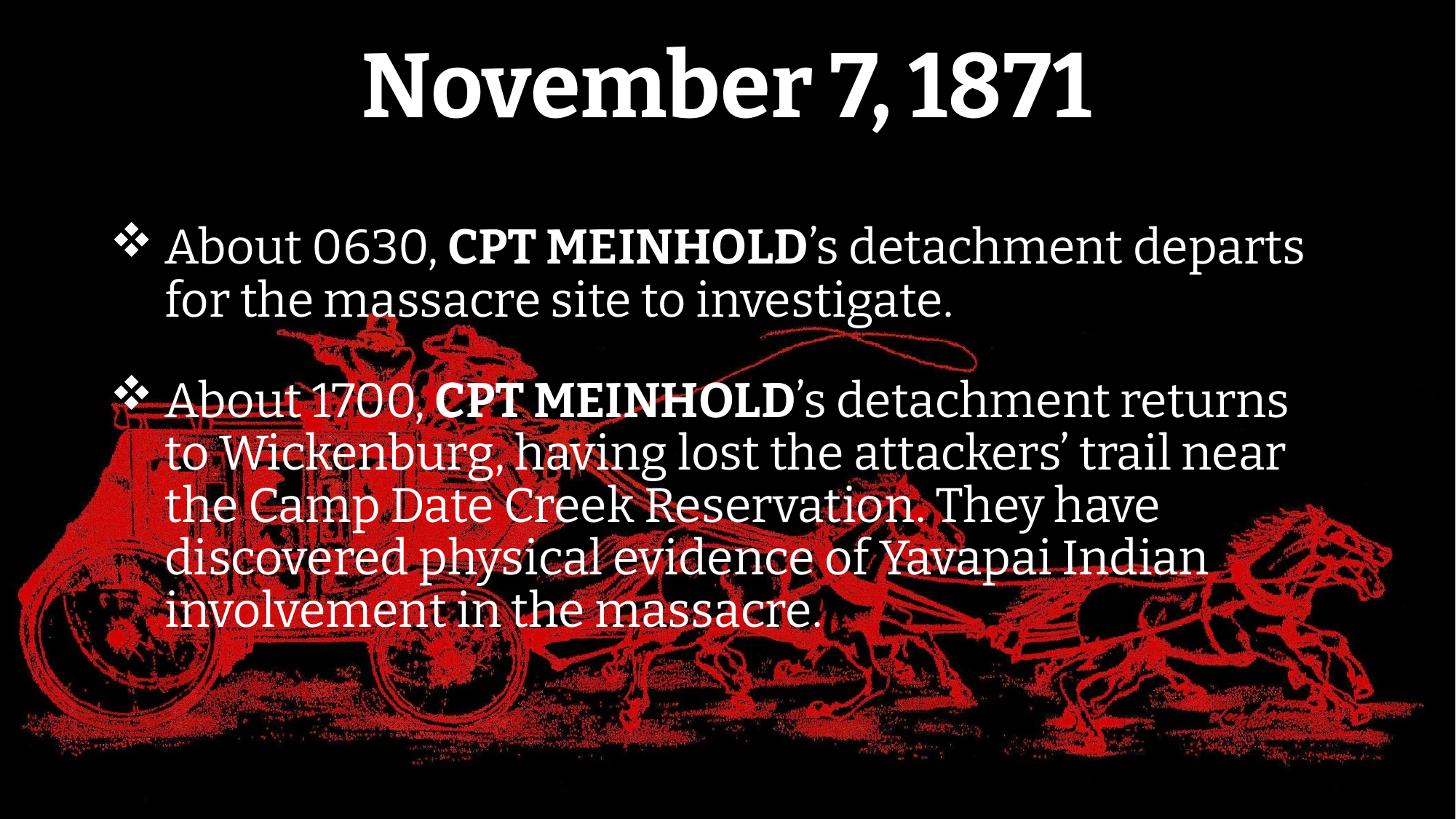

# November 7, 1871
About 0630, CPT MEINHOLD’s detachment departs for the massacre site to investigate.

About 1700, CPT MEINHOLD’s detachment returns to Wickenburg, having lost the attackers’ trail near the Camp Date Creek Reservation. They have discovered physical evidence of Yavapai Indian involvement in the massacre.